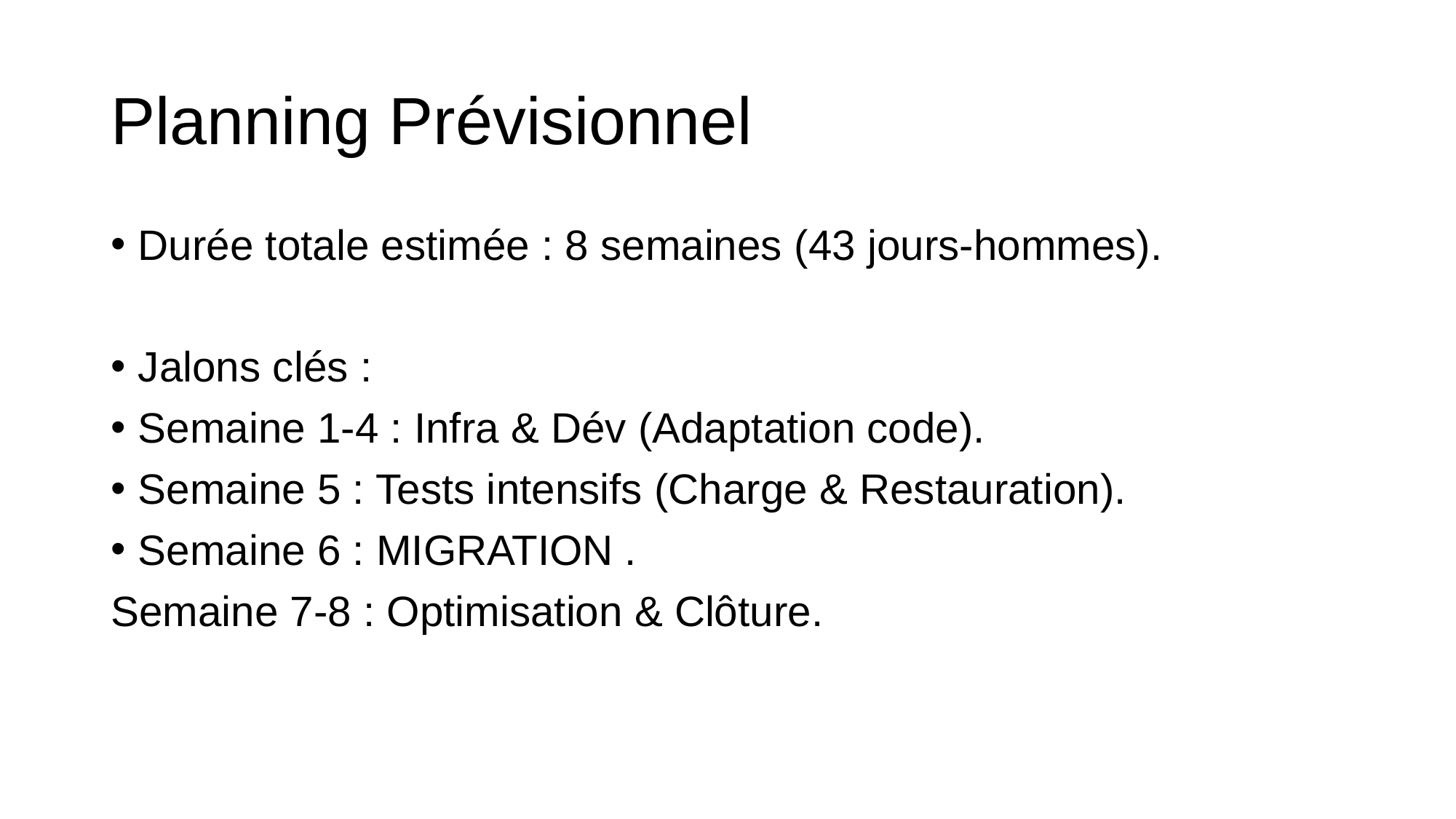

# Planning Prévisionnel
Durée totale estimée : 8 semaines (43 jours-hommes).

Jalons clés :
Semaine 1-4 : Infra & Dév (Adaptation code).
Semaine 5 : Tests intensifs (Charge & Restauration).
Semaine 6 : MIGRATION .
Semaine 7-8 : Optimisation & Clôture.